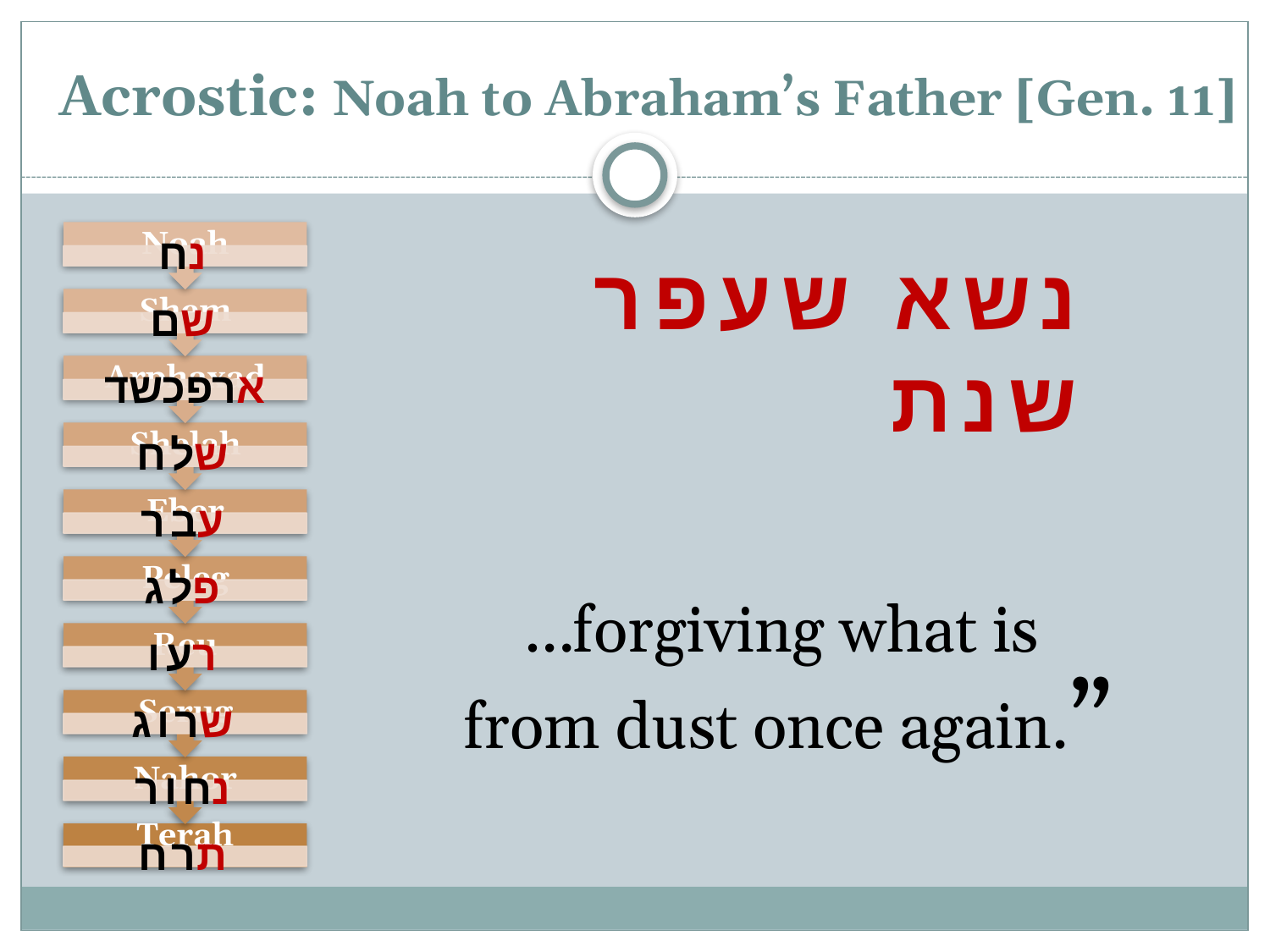

Acrostic: Noah to Abraham’s Father [Gen. 11]
Terah
תרח
Nahor
נחור
Serug
שרוג
Reu
רעו
Peleg
פלג
Eber
עבר
Shelah
שלח
Arphaxad
ארפכשד
Shem
שם
Noah
נח
# נשא שעפר שנת
…forgiving what is
from dust once again.”